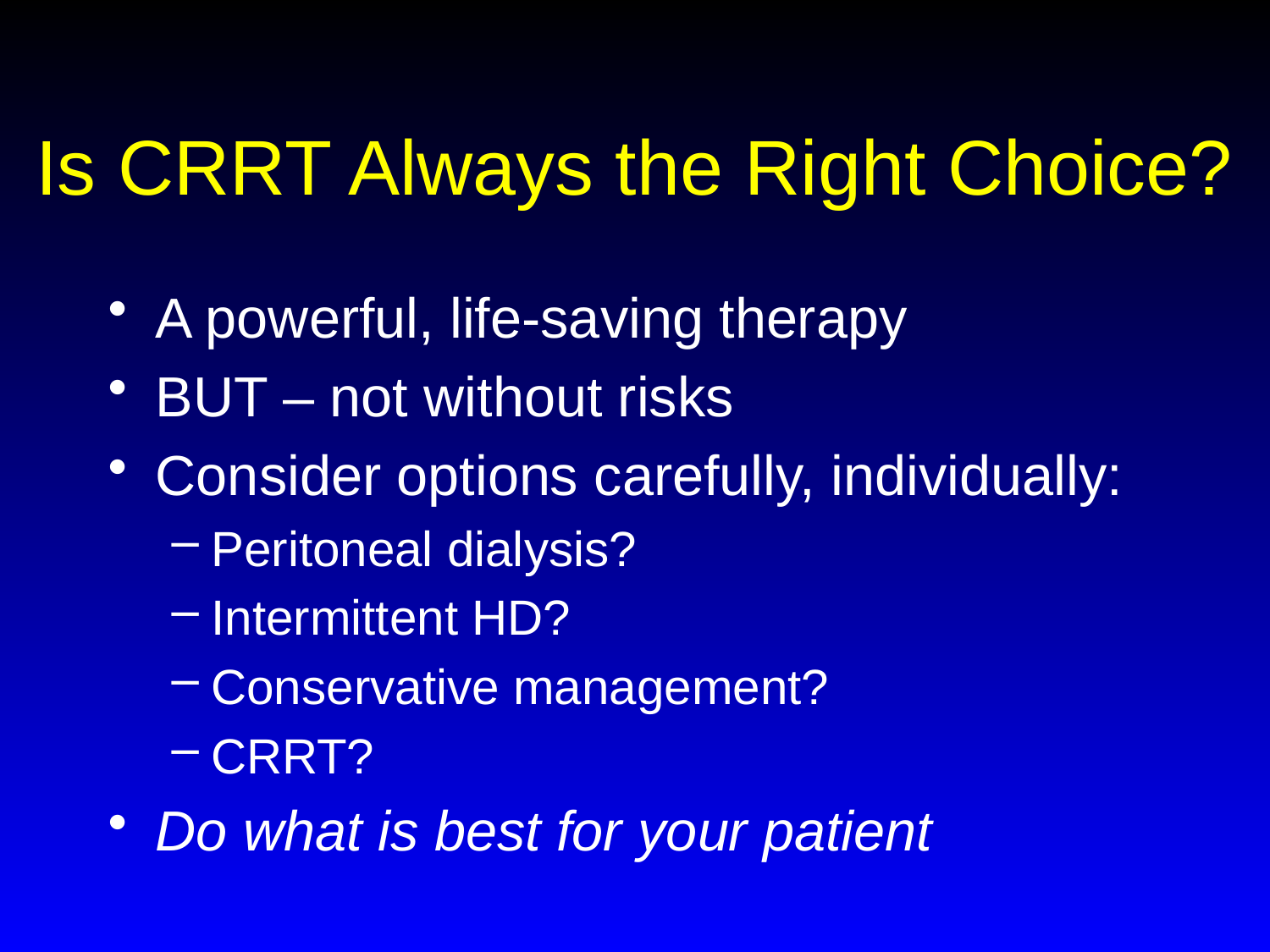

# Is CRRT Always the Right Choice?
A powerful, life-saving therapy
BUT – not without risks
Consider options carefully, individually:
Peritoneal dialysis?
Intermittent HD?
Conservative management?
CRRT?
Do what is best for your patient